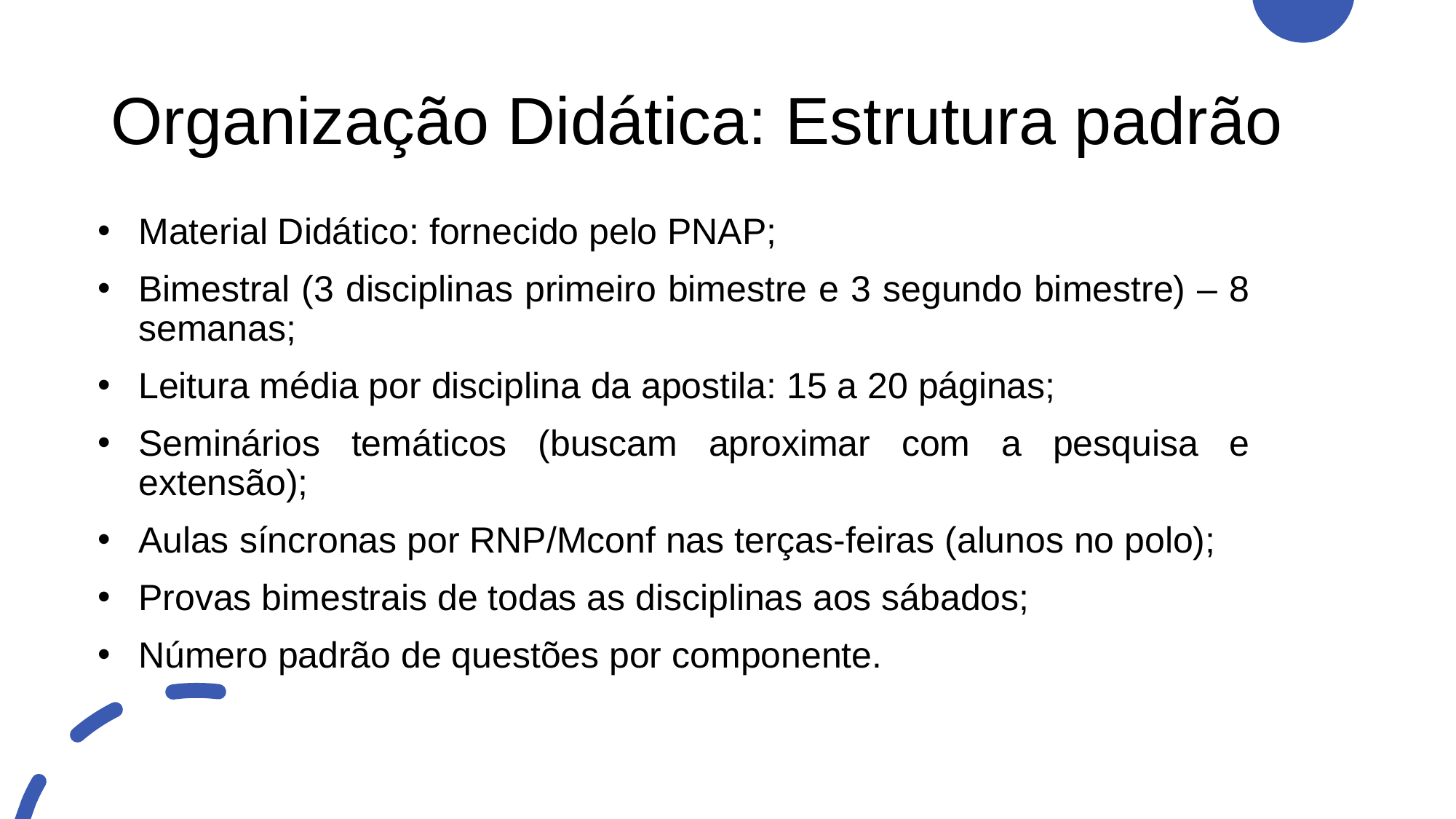

# Organização Didática: Estrutura padrão
Material Didático: fornecido pelo PNAP;
Bimestral (3 disciplinas primeiro bimestre e 3 segundo bimestre) – 8 semanas;
Leitura média por disciplina da apostila: 15 a 20 páginas;
Seminários temáticos (buscam aproximar com a pesquisa e extensão);
Aulas síncronas por RNP/Mconf nas terças-feiras (alunos no polo);
Provas bimestrais de todas as disciplinas aos sábados;
Número padrão de questões por componente.